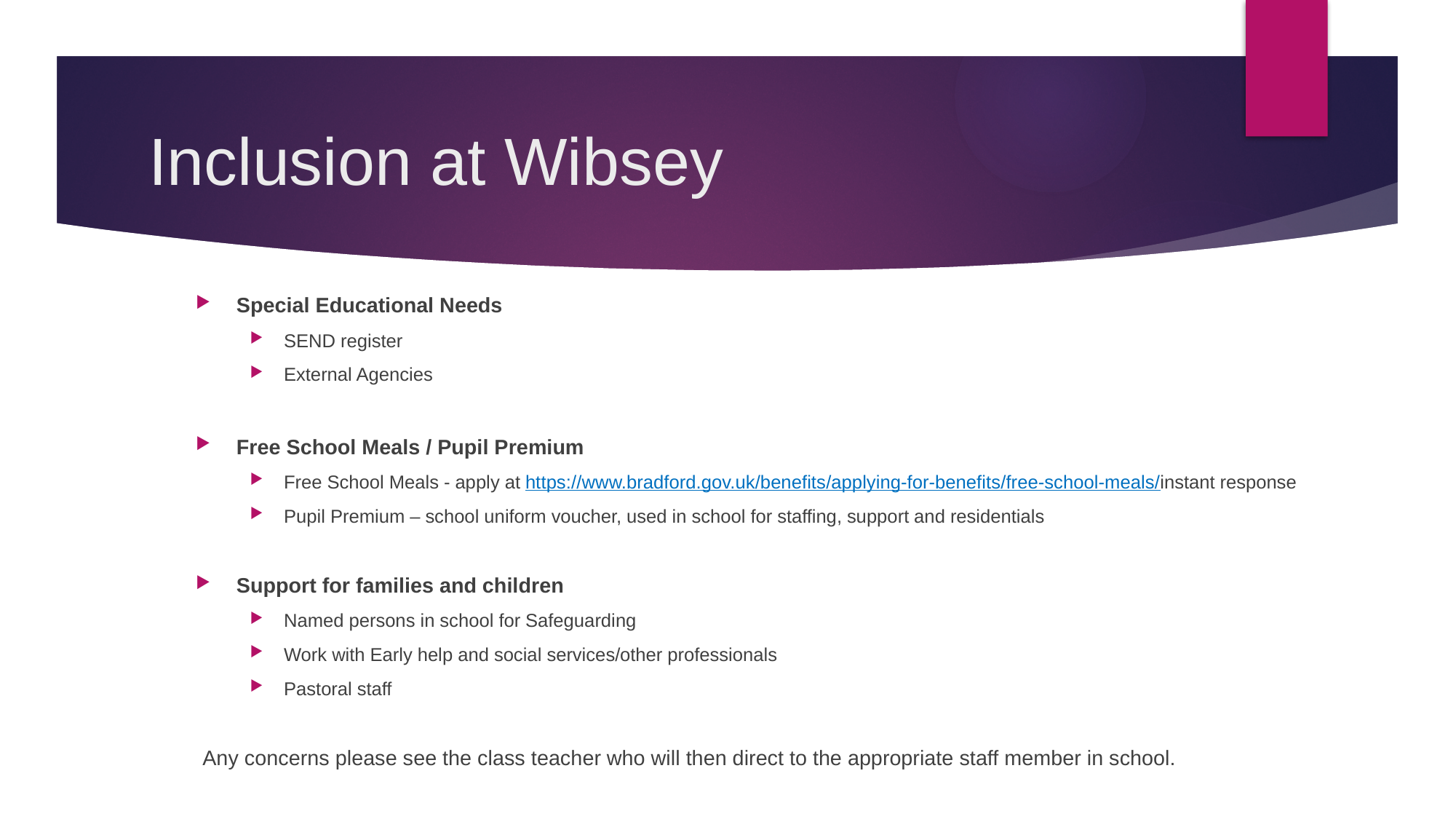

# Inclusion at Wibsey
Special Educational Needs
SEND register
External Agencies

Free School Meals / Pupil Premium
Free School Meals - apply at https://www.bradford.gov.uk/benefits/applying-for-benefits/free-school-meals/ instant response
Pupil Premium – school uniform voucher, used in school for staffing, support and residentials

Support for families and children
Named persons in school for Safeguarding
Work with Early help and social services/other professionals
Pastoral staff

Any concerns please see the class teacher who will then direct to the appropriate staff member in school.